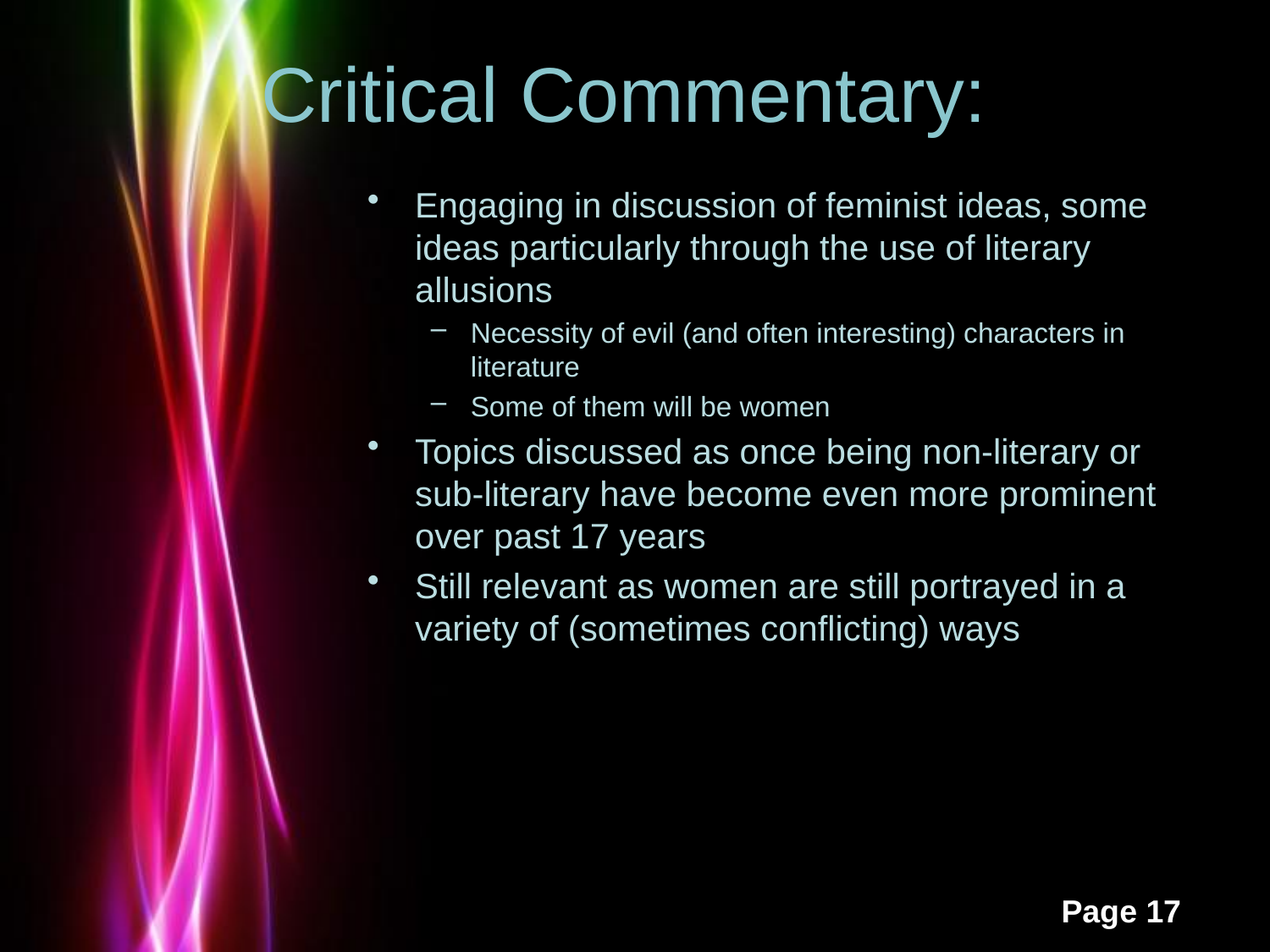

# Critical Commentary:
Engaging in discussion of feminist ideas, some ideas particularly through the use of literary allusions
Necessity of evil (and often interesting) characters in literature
Some of them will be women
Topics discussed as once being non-literary or sub-literary have become even more prominent over past 17 years
Still relevant as women are still portrayed in a variety of (sometimes conflicting) ways